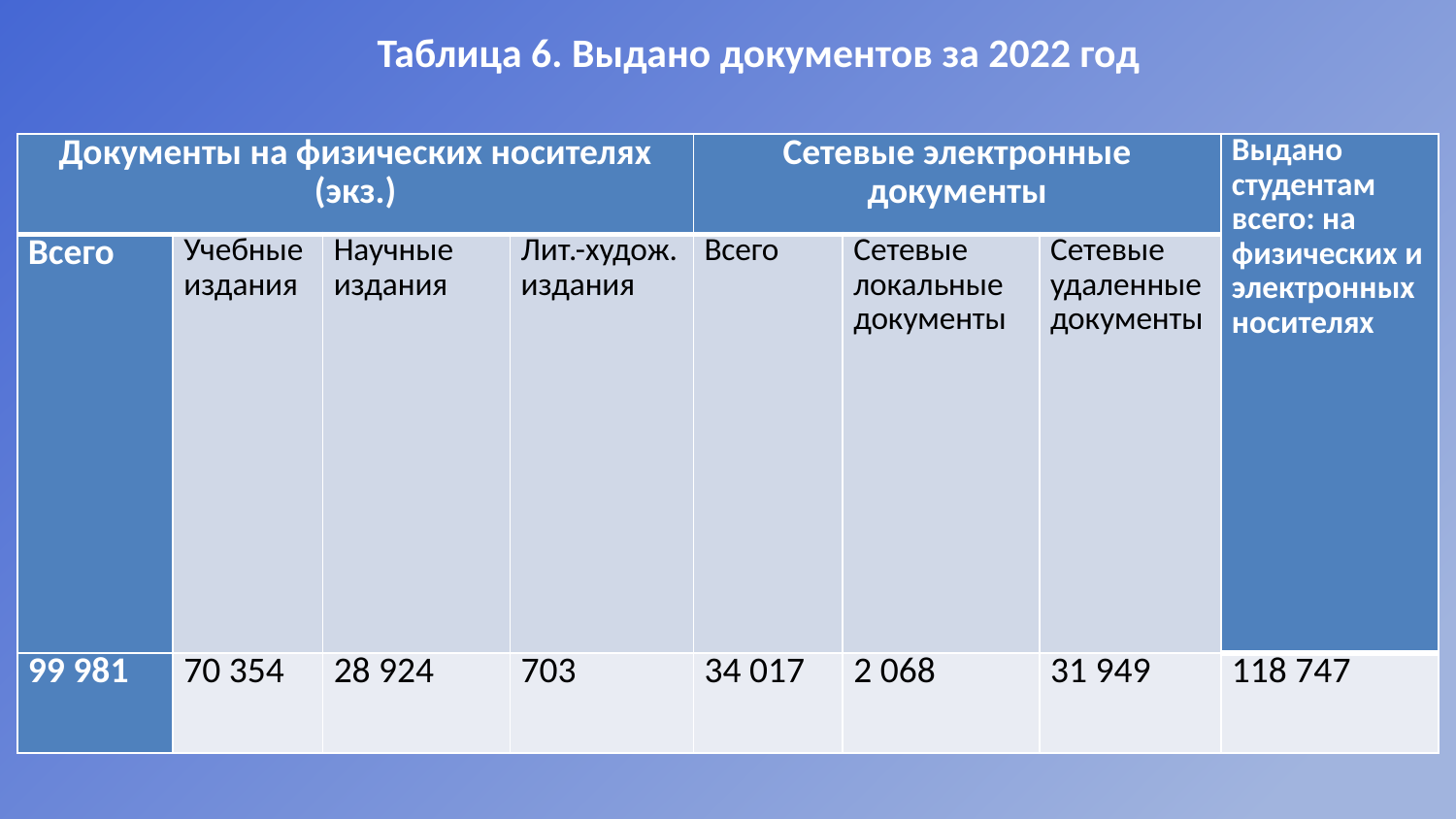

Таблица 6. Выдано документов за 2022 год
| Документы на физических носителях (экз.) |  |  |  | Сетевые электронные документы |  |  | Выдано студентам всего: на физических и электронных носителях |
| --- | --- | --- | --- | --- | --- | --- | --- |
| Всего | Учебные издания | Научные издания | Лит.-худож. издания | Всего | Сетевые локальные документы | Сетевые удаленные документы |  |
| 99 981 | 70 354 | 28 924 | 703 | 34 017 | 2 068 | 31 949 | 118 747 |